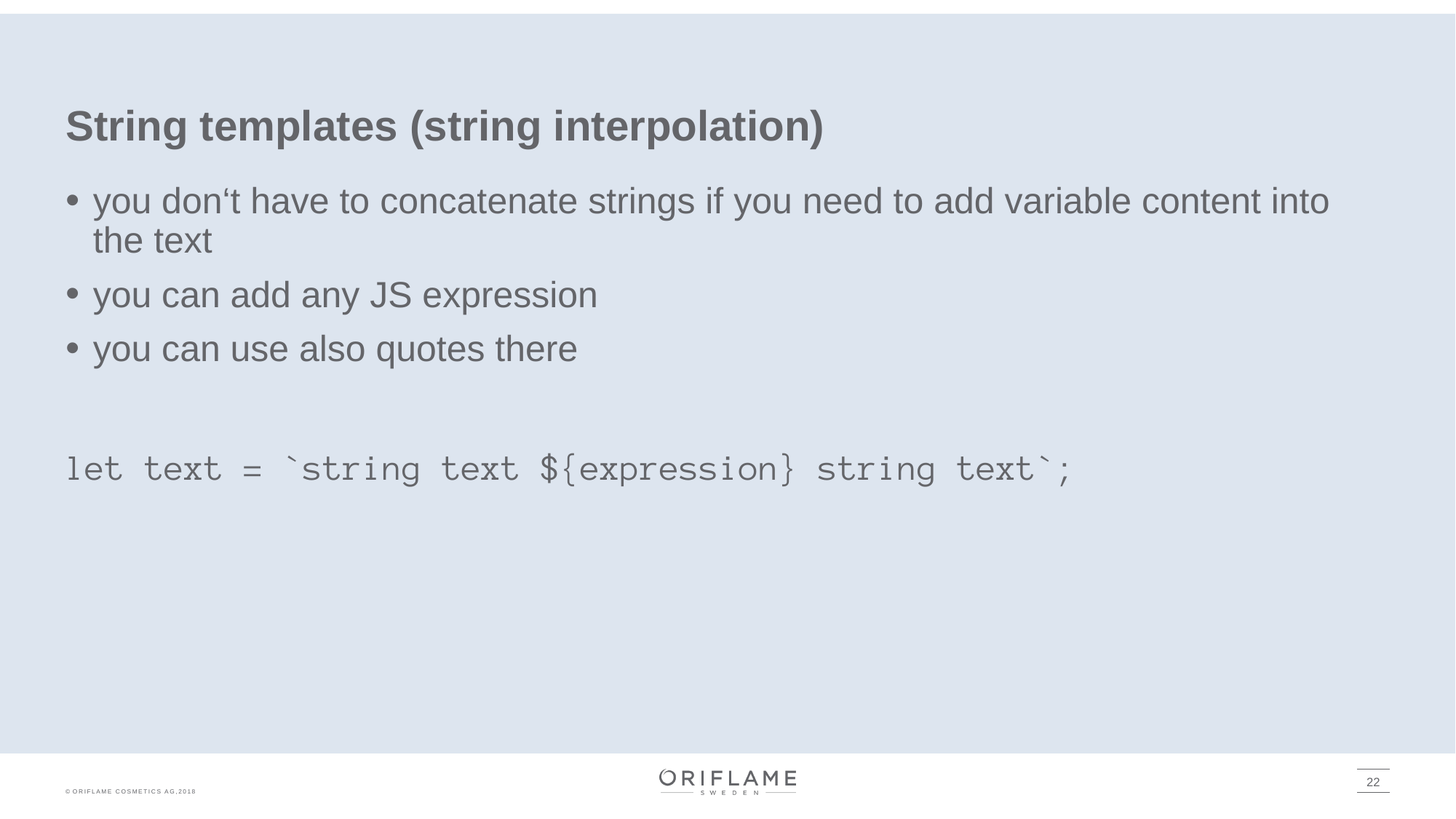

# String templates (string interpolation)
you don‘t have to concatenate strings if you need to add variable content into the text
you can add any JS expression
you can use also quotes there

let text = `string text ${expression} string text`;
22